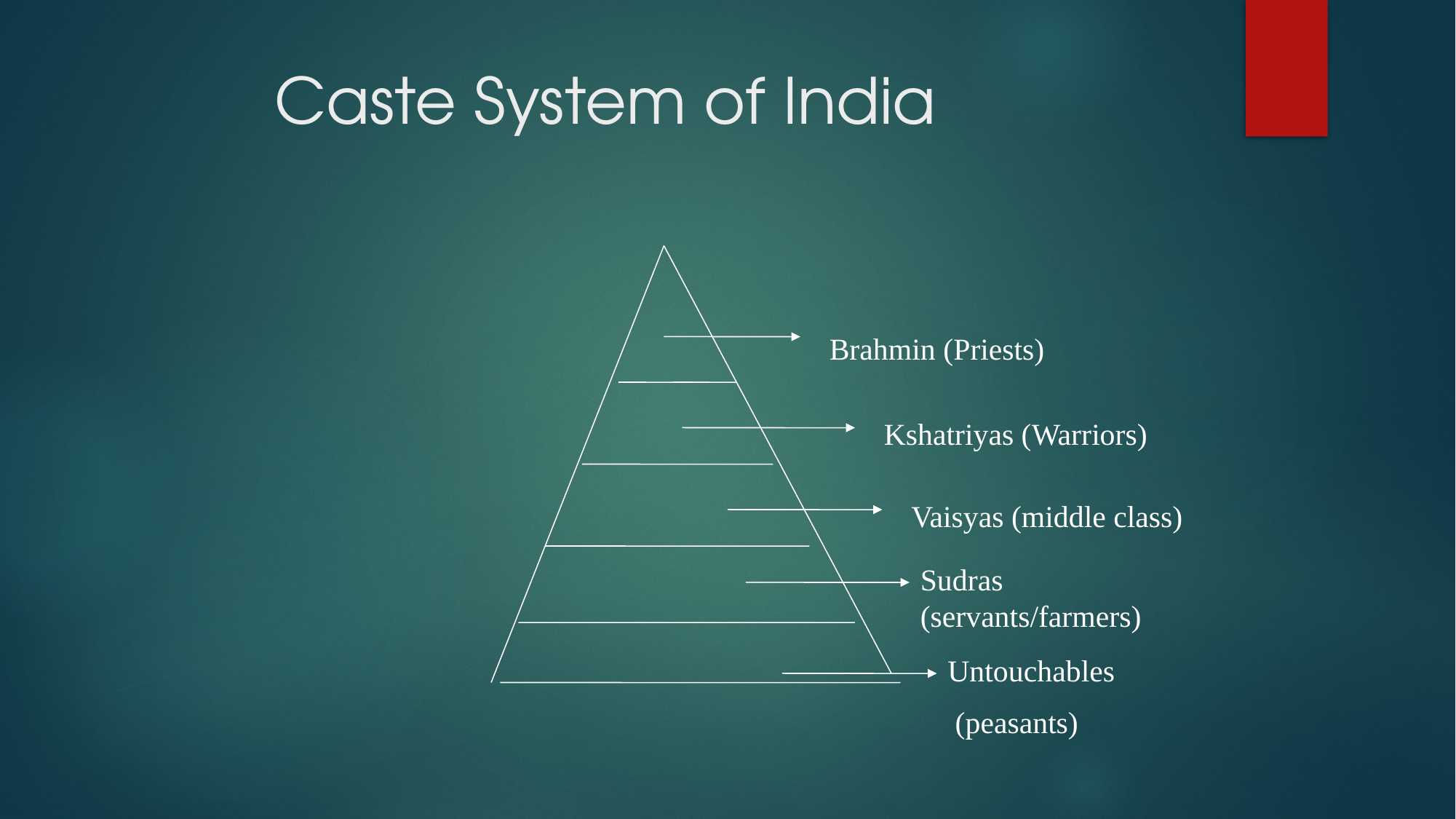

# Caste System of India

Brahmin (Priests)

Kshatriyas (Warriors)

Vaisyas (middle class)

Sudras (servants/farmers)

Untouchables
 (peasants)